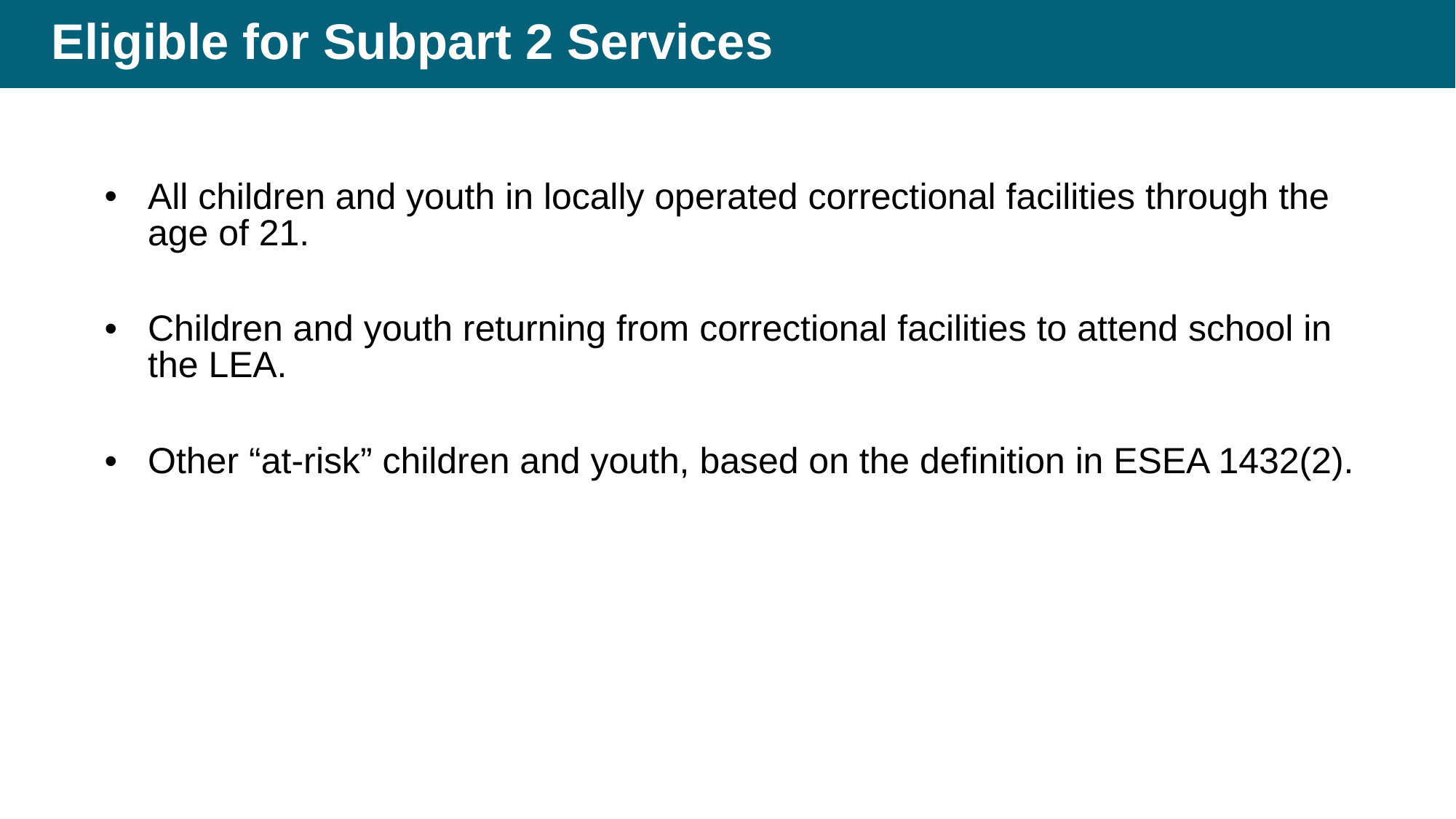

# Eligible for Subpart 2 Services
All children and youth in locally operated correctional facilities through the age of 21.

Children and youth returning from correctional facilities to attend school in the LEA.

Other “at-risk” children and youth, based on the definition in ESEA 1432(2).